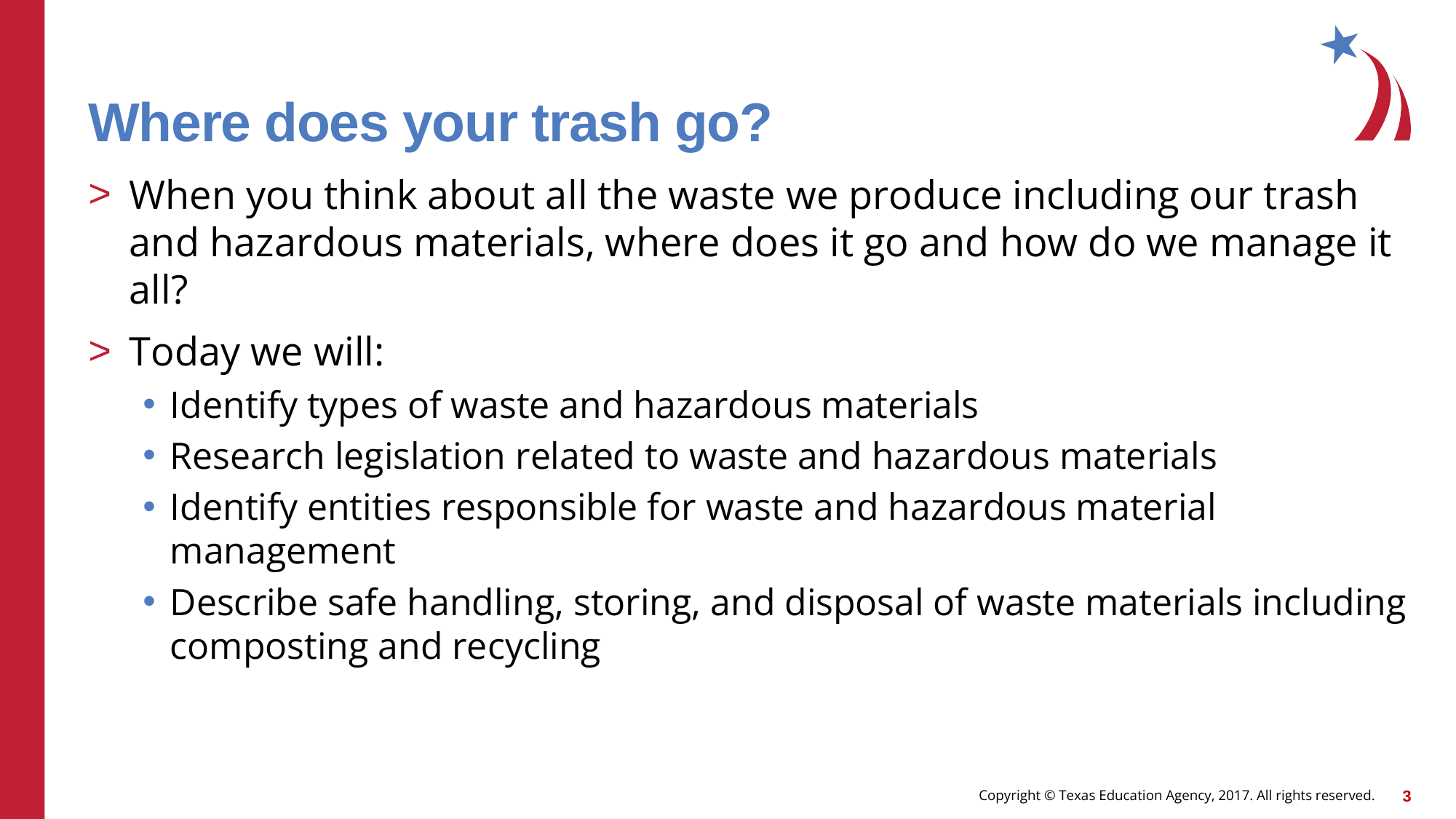

# Where does your trash go?
When you think about all the waste we produce including our trash and hazardous materials, where does it go and how do we manage it all?
Today we will:
Identify types of waste and hazardous materials
Research legislation related to waste and hazardous materials
Identify entities responsible for waste and hazardous material management
Describe safe handling, storing, and disposal of waste materials including composting and recycling